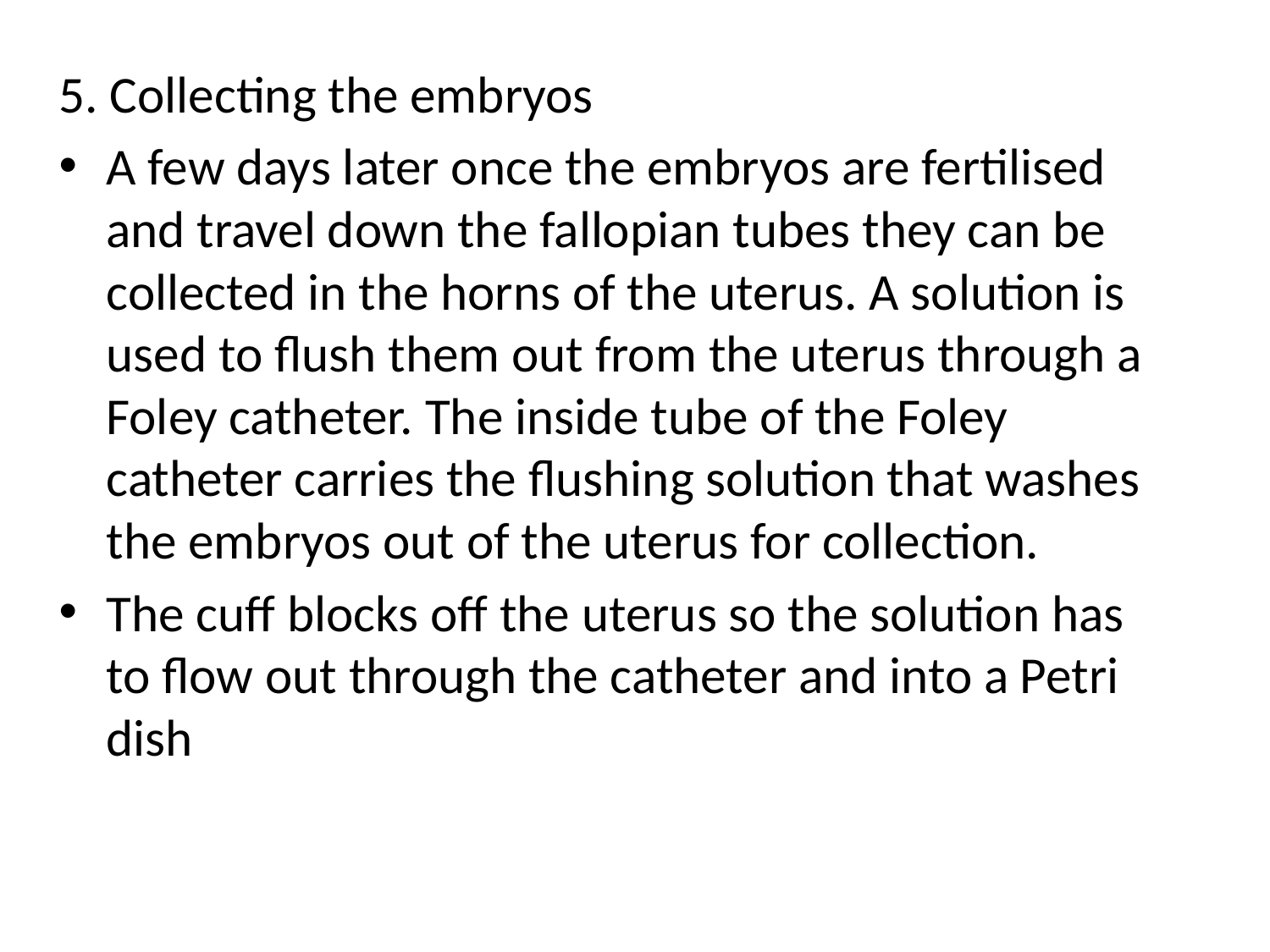

5. Collecting the embryos
A few days later once the embryos are fertilised and travel down the fallopian tubes they can be collected in the horns of the uterus. A solution is used to flush them out from the uterus through a Foley catheter. The inside tube of the Foley catheter carries the flushing solution that washes the embryos out of the uterus for collection.
The cuff blocks off the uterus so the solution has to flow out through the catheter and into a Petri dish